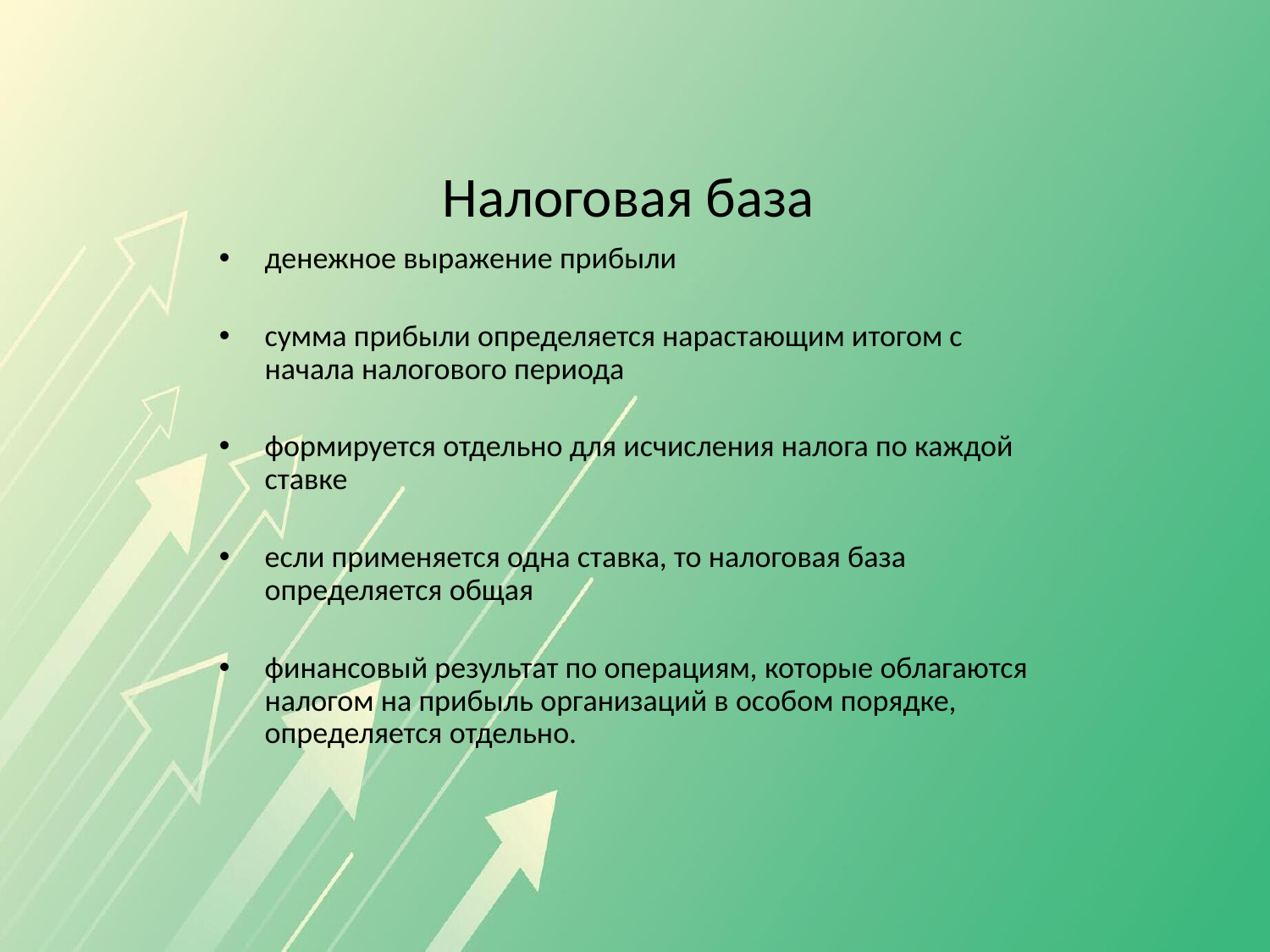

# Налоговая база
денежное выражение прибыли

сумма прибыли определяется нарастающим итогом с начала налогового периода

формируется отдельно для исчисления налога по каждой ставке

если применяется одна ставка, то налоговая база определяется общая

финансовый результат по операциям, которые облагаются налогом на прибыль организаций в особом порядке, определяется отдельно.